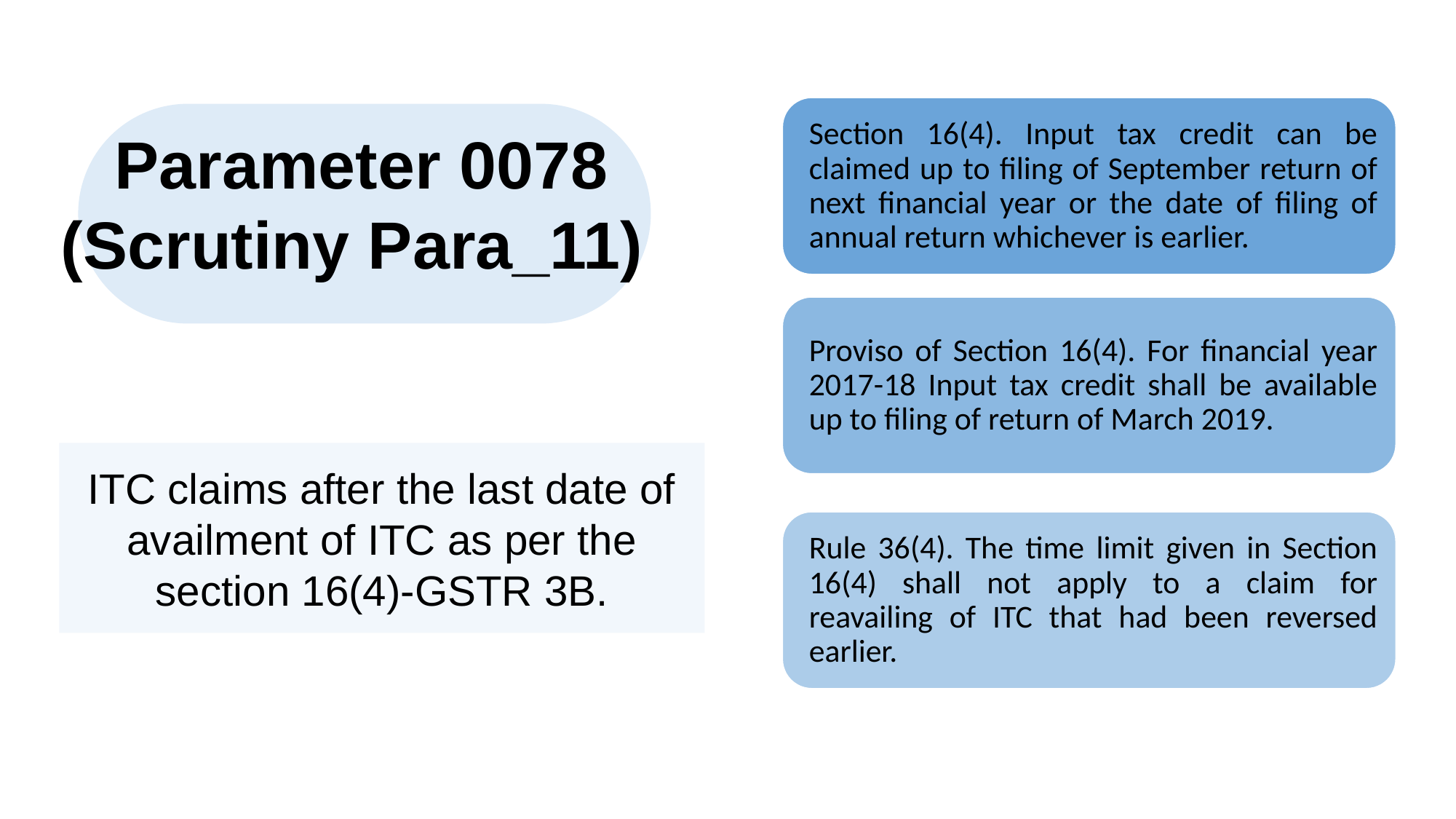

Section 16(4). Input tax credit can be claimed up to filing of September return of next financial year or the date of filing of annual return whichever is earlier.
Proviso of Section 16(4). For financial year 2017-18 Input tax credit shall be available up to filing of return of March 2019.
Rule 36(4). The time limit given in Section 16(4) shall not apply to a claim for reavailing of ITC that had been reversed earlier.

Parameter 0078 (Scrutiny Para_11)
ITC claims after the last date of availment of ITC as per the section 16(4)-GSTR 3B.